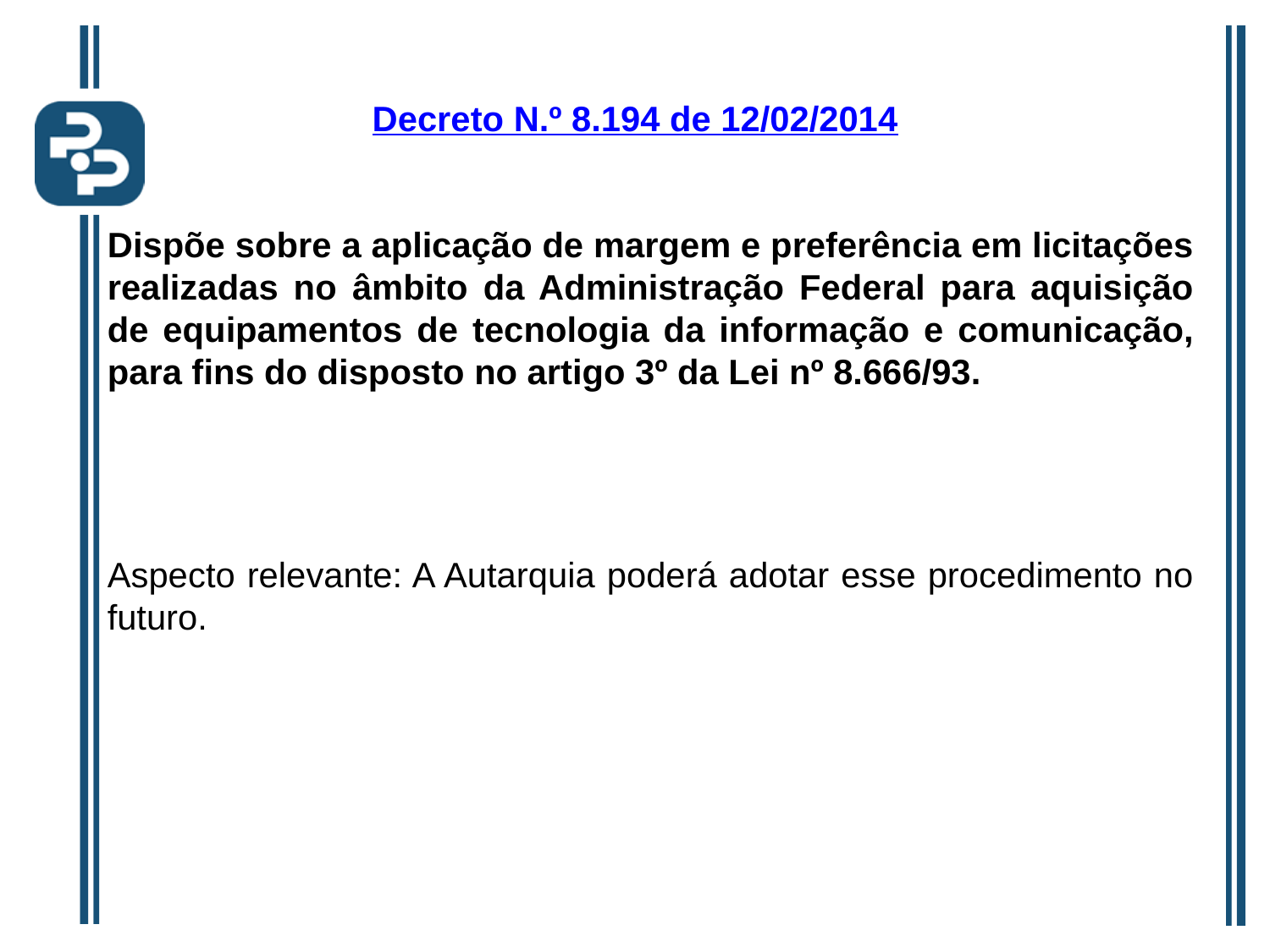

Decreto N.º 8.194 de 12/02/2014
Dispõe sobre a aplicação de margem e preferência em licitações realizadas no âmbito da Administração Federal para aquisição de equipamentos de tecnologia da informação e comunicação, para fins do disposto no artigo 3º da Lei nº 8.666/93.

Aspecto relevante: A Autarquia poderá adotar esse procedimento no futuro.